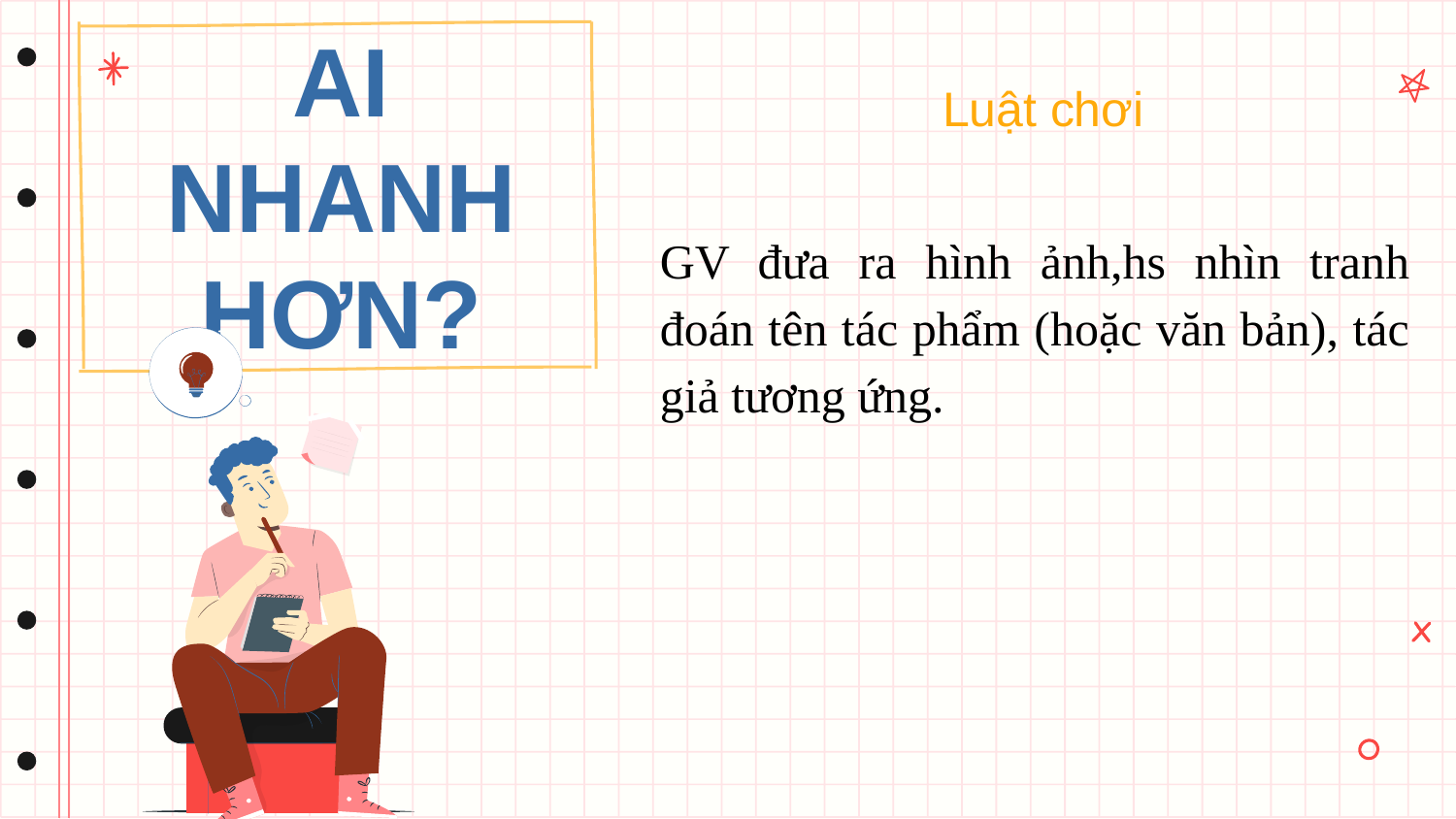

# AI NHANH HƠN?
Luật chơi
GV đưa ra hình ảnh,hs nhìn tranh đoán tên tác phẩm (hoặc văn bản), tác giả tương ứng.